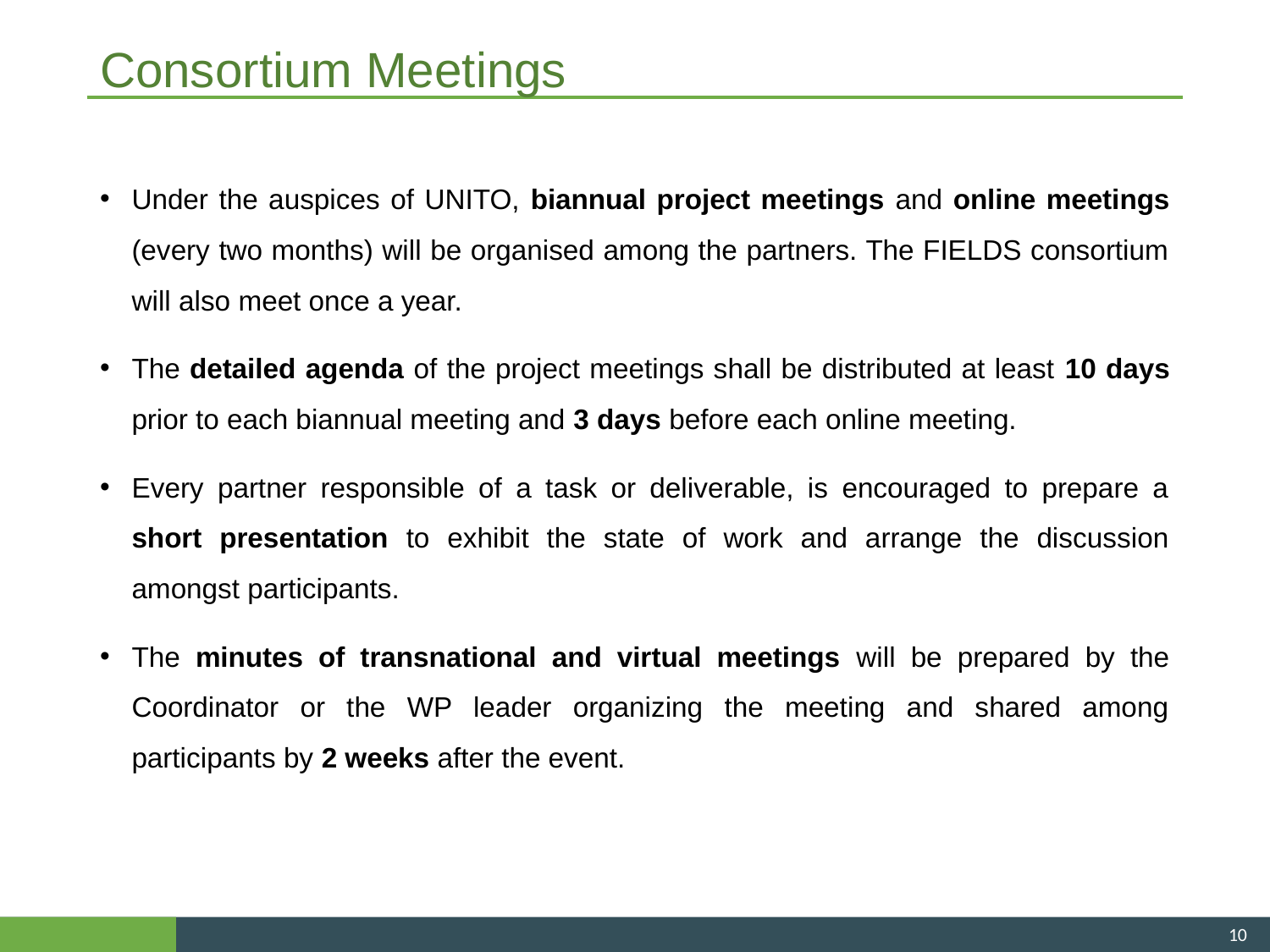

# Consortium Meetings
Under the auspices of UNITO, biannual project meetings and online meetings (every two months) will be organised among the partners. The FIELDS consortium will also meet once a year.
The detailed agenda of the project meetings shall be distributed at least 10 days prior to each biannual meeting and 3 days before each online meeting.
Every partner responsible of a task or deliverable, is encouraged to prepare a short presentation to exhibit the state of work and arrange the discussion amongst participants.
The minutes of transnational and virtual meetings will be prepared by the Coordinator or the WP leader organizing the meeting and shared among participants by 2 weeks after the event.
10